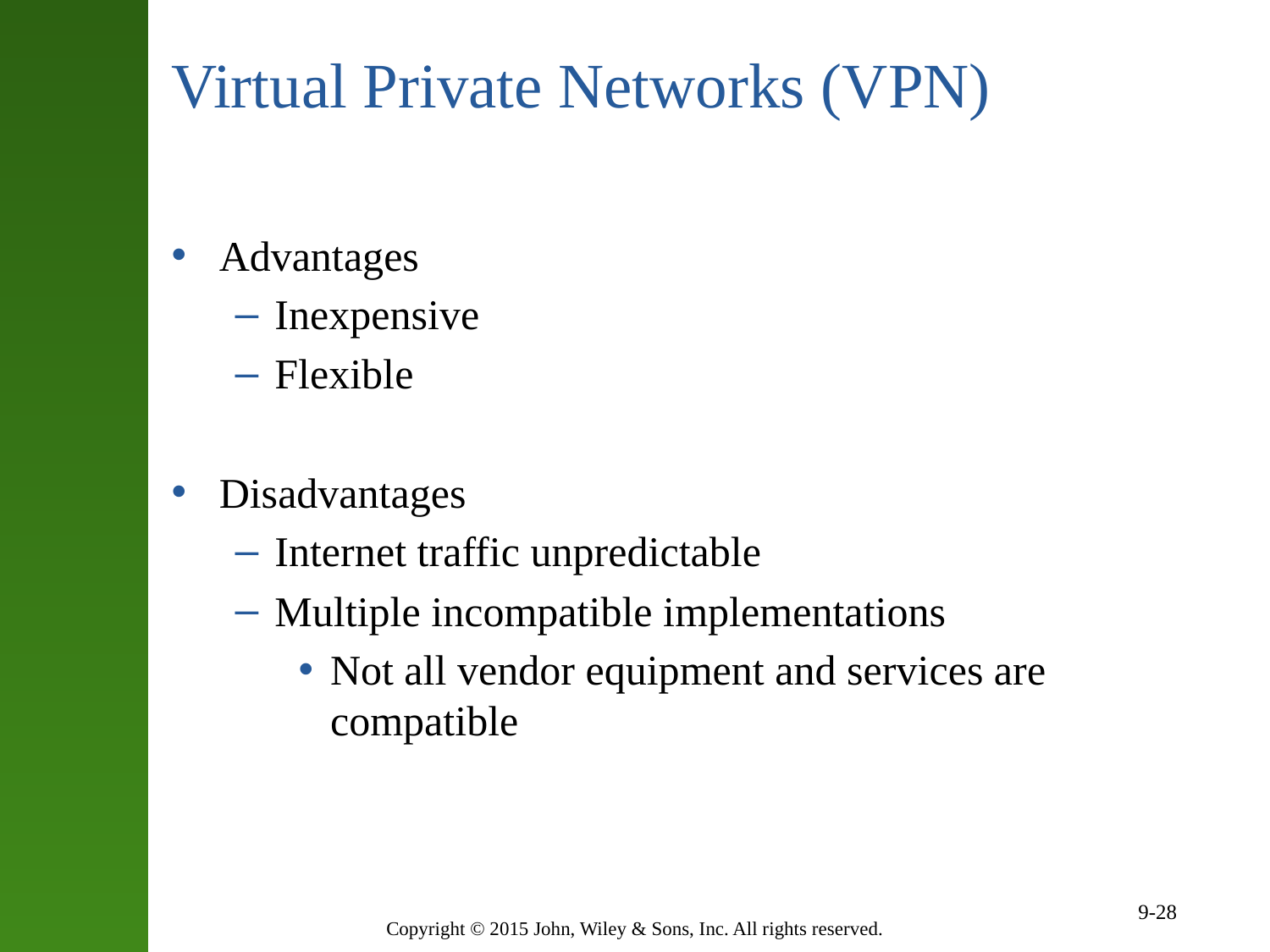

# Virtual Private Networks (VPN)
Advantages
Inexpensive
Flexible

Disadvantages
Internet traffic unpredictable
Multiple incompatible implementations
Not all vendor equipment and services are compatible